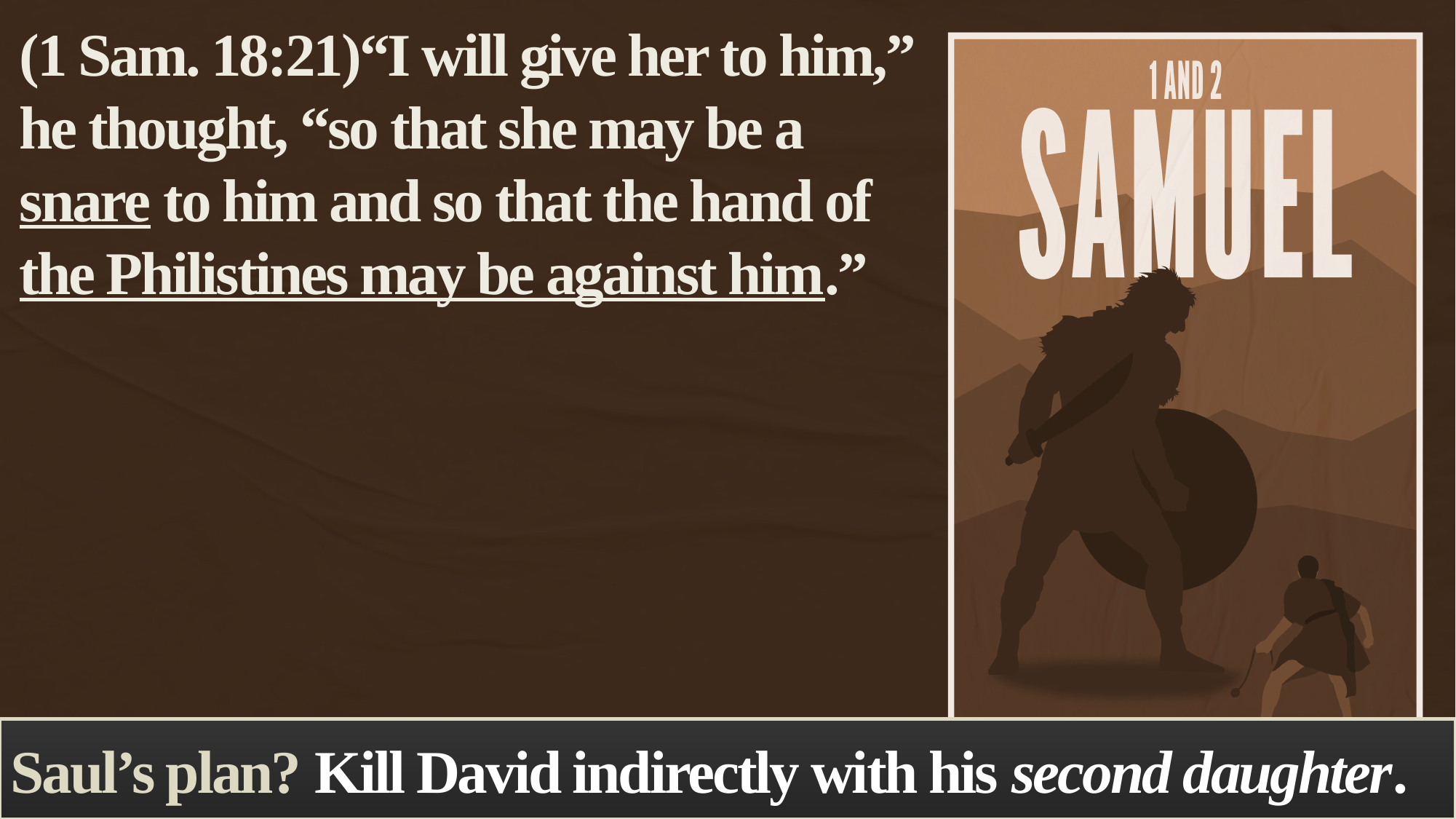

(1 Sam. 18:21)“I will give her to him,” he thought, “so that she may be a snare to him and so that the hand of the Philistines may be against him.”
Saul’s plan? Kill David indirectly with his second daughter.